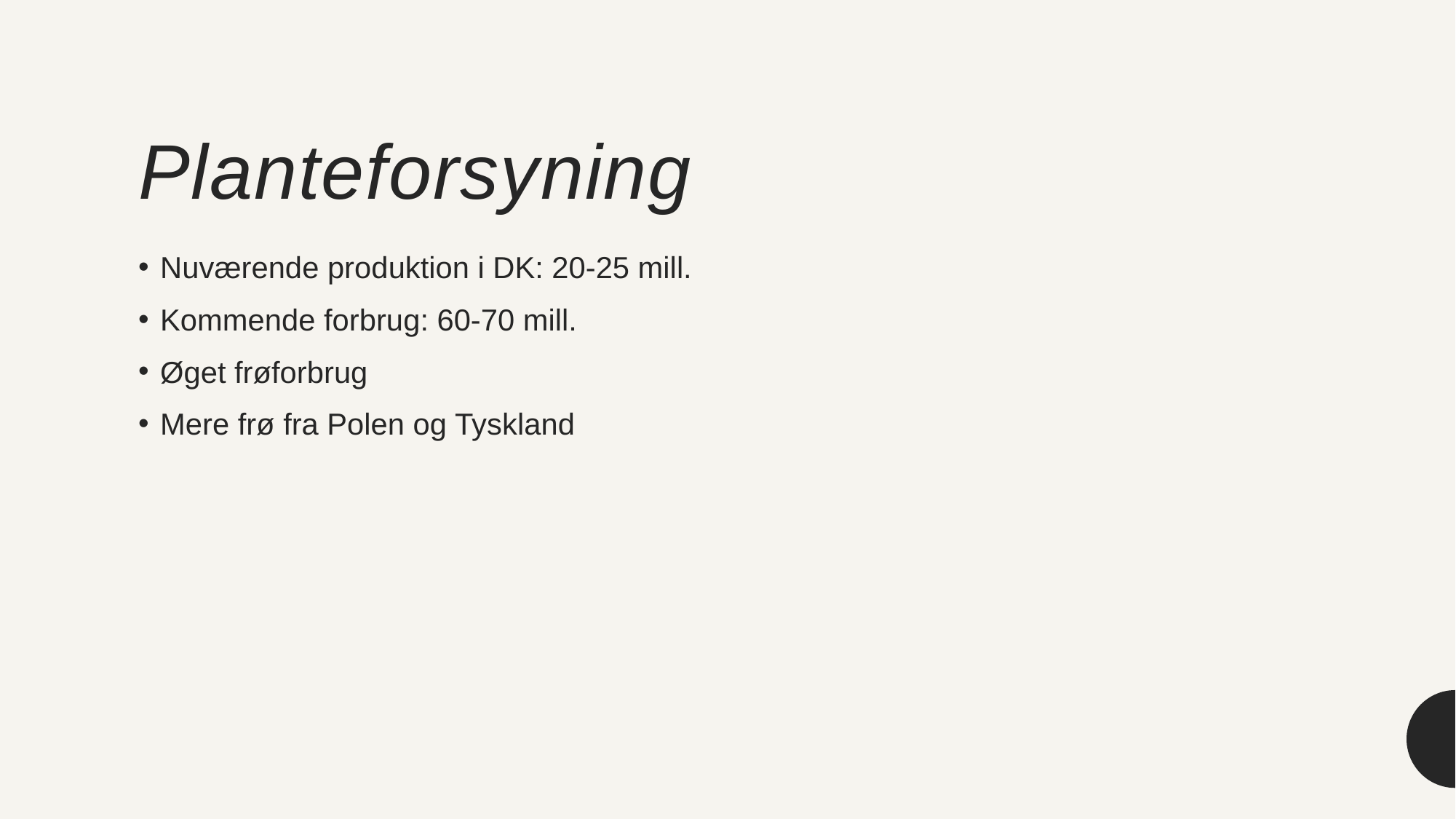

# Planteforsyning
Nuværende produktion i DK: 20-25 mill.
Kommende forbrug: 60-70 mill.
Øget frøforbrug
Mere frø fra Polen og Tyskland